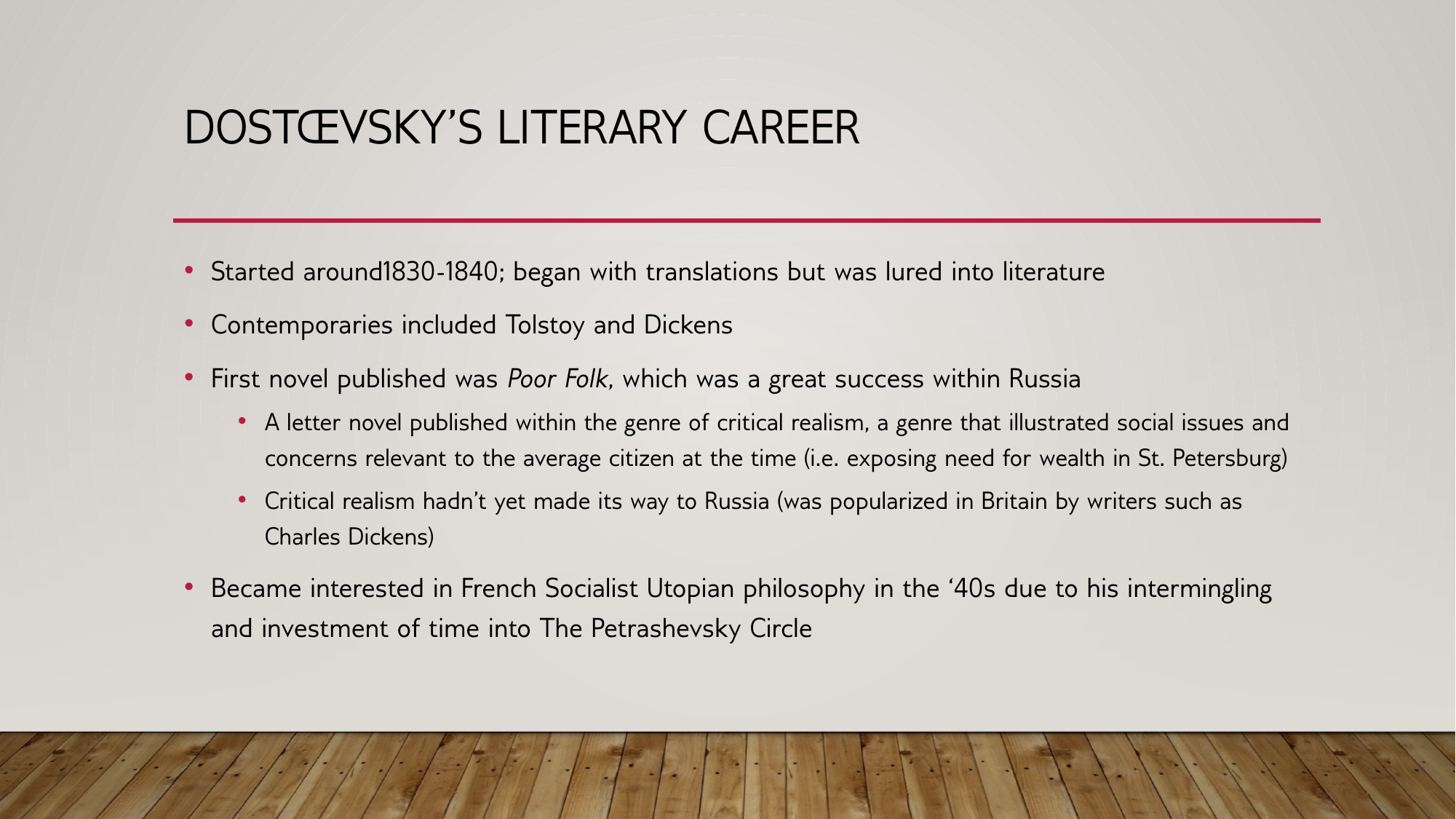

# Dostoevsky’s Literary Career
Started around1830-1840; began with translations but was lured into literature
Contemporaries included Tolstoy and Dickens
First novel published was Poor Folk, which was a great success within Russia
A letter novel published within the genre of critical realism, a genre that illustrated social issues and concerns relevant to the average citizen at the time (i.e. exposing need for wealth in St. Petersburg)
Critical realism hadn’t yet made its way to Russia (was popularized in Britain by writers such as Charles Dickens)
Became interested in French Socialist Utopian philosophy in the ‘40s due to his intermingling and investment of time into The Petrashevsky Circle